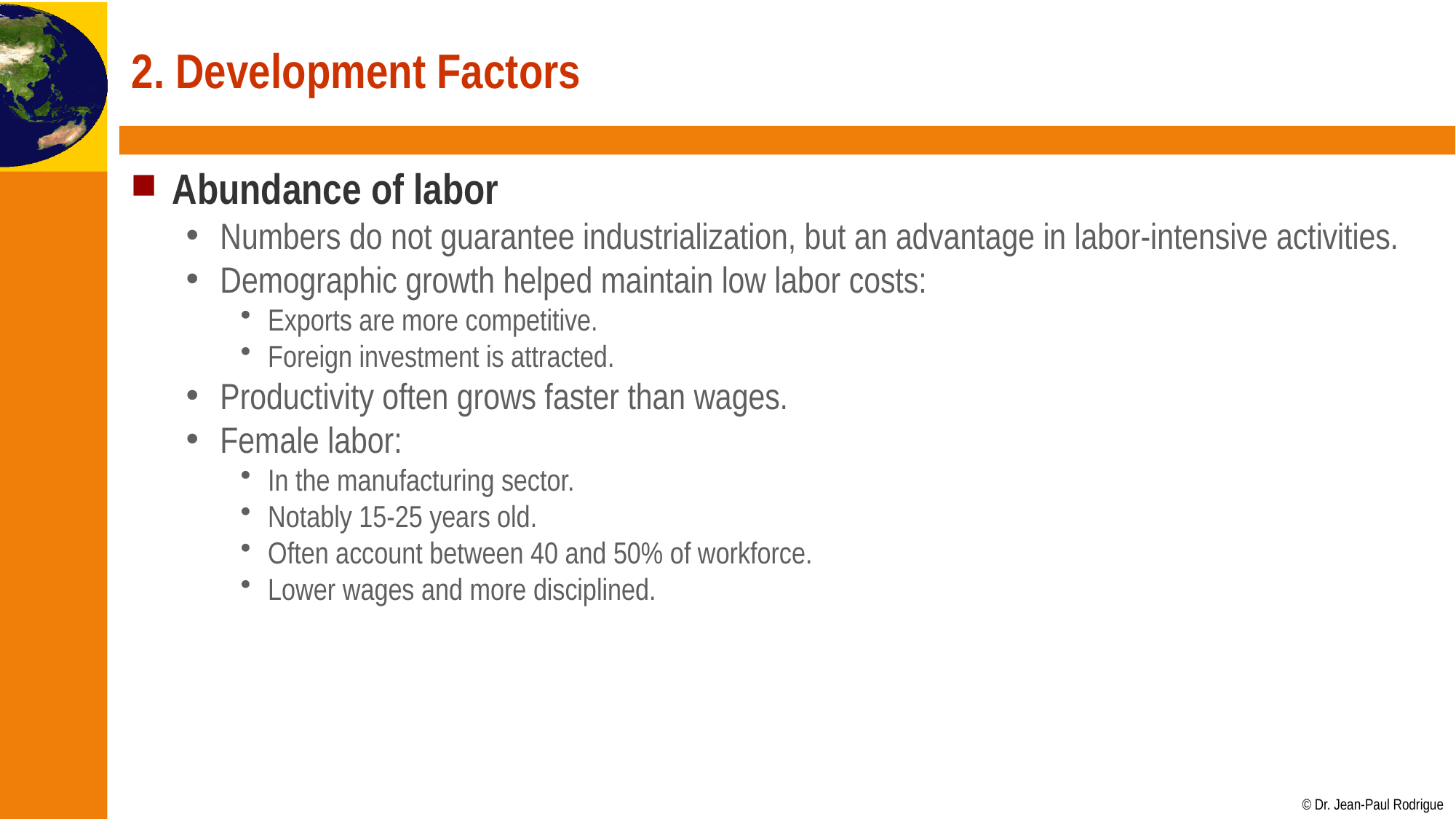

# 2. Development Factors
Abundance of labor
Numbers do not guarantee industrialization, but an advantage in labor-intensive activities.
Demographic growth helped maintain low labor costs:
Exports are more competitive.
Foreign investment is attracted.
Productivity often grows faster than wages.
Female labor:
In the manufacturing sector.
Notably 15-25 years old.
Often account between 40 and 50% of workforce.
Lower wages and more disciplined.